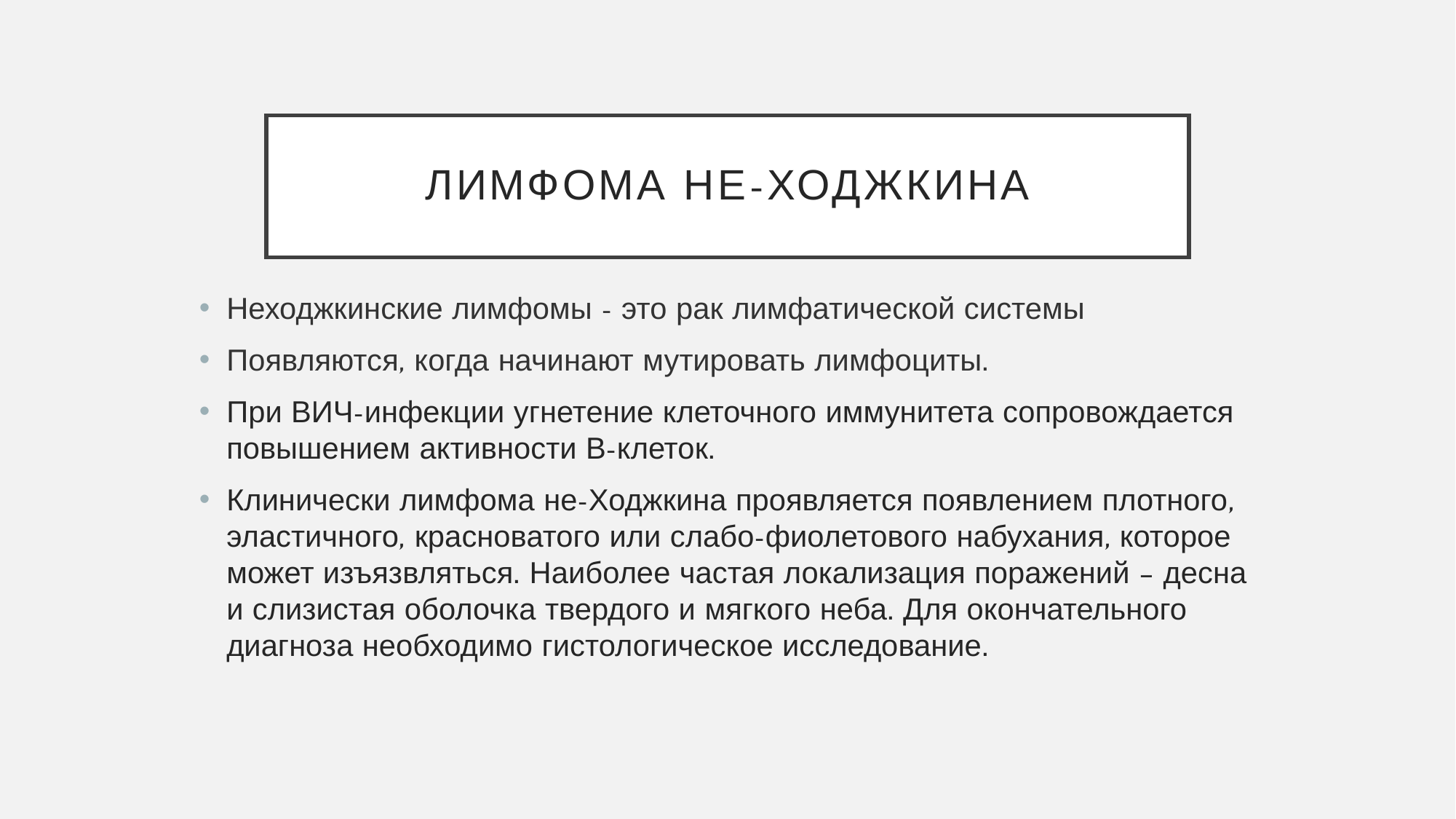

# Лимфома не-Ходжкина
Неходжкинские лимфомы - это рак лимфатической системы
Появляются, когда начинают мутировать лимфоциты.
При ВИЧ-инфекции угнетение клеточного иммунитета сопровождается повышением активности В-клеток.
Клинически лимфома не-Ходжкина проявляется появлением плотного, эластичного, красноватого или слабо-фиолетового набухания, которое может изъязвляться. Наиболее частая локализация поражений – десна и слизистая оболочка твердого и мягкого неба. Для окончательного диагноза необходимо гистологическое исследование.